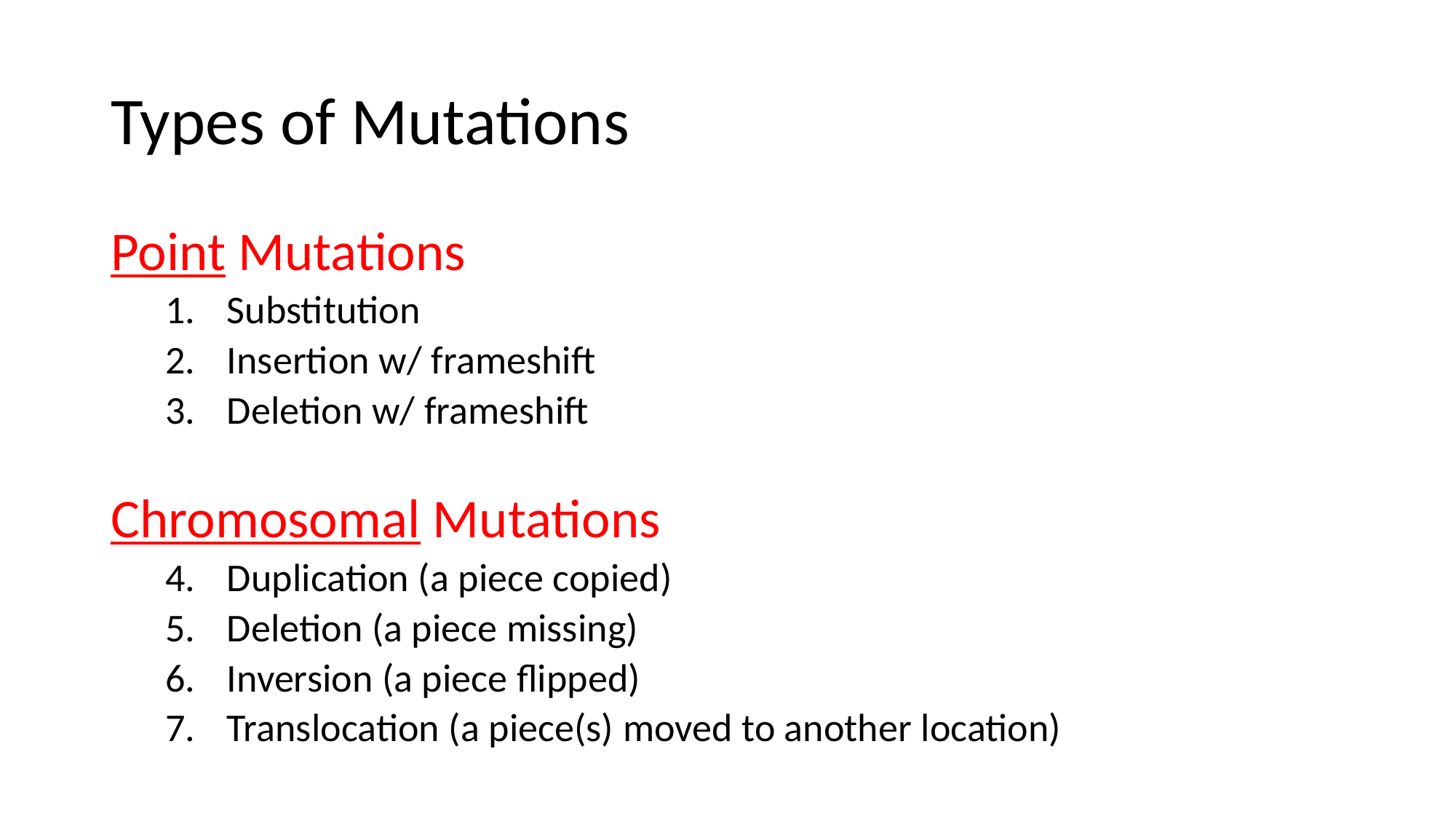

# Types of Mutations
Point Mutations
Substitution
Insertion w/ frameshift
Deletion w/ frameshift
Chromosomal Mutations
Duplication (a piece copied)
Deletion (a piece missing)
Inversion (a piece flipped)
Translocation (a piece(s) moved to another location)